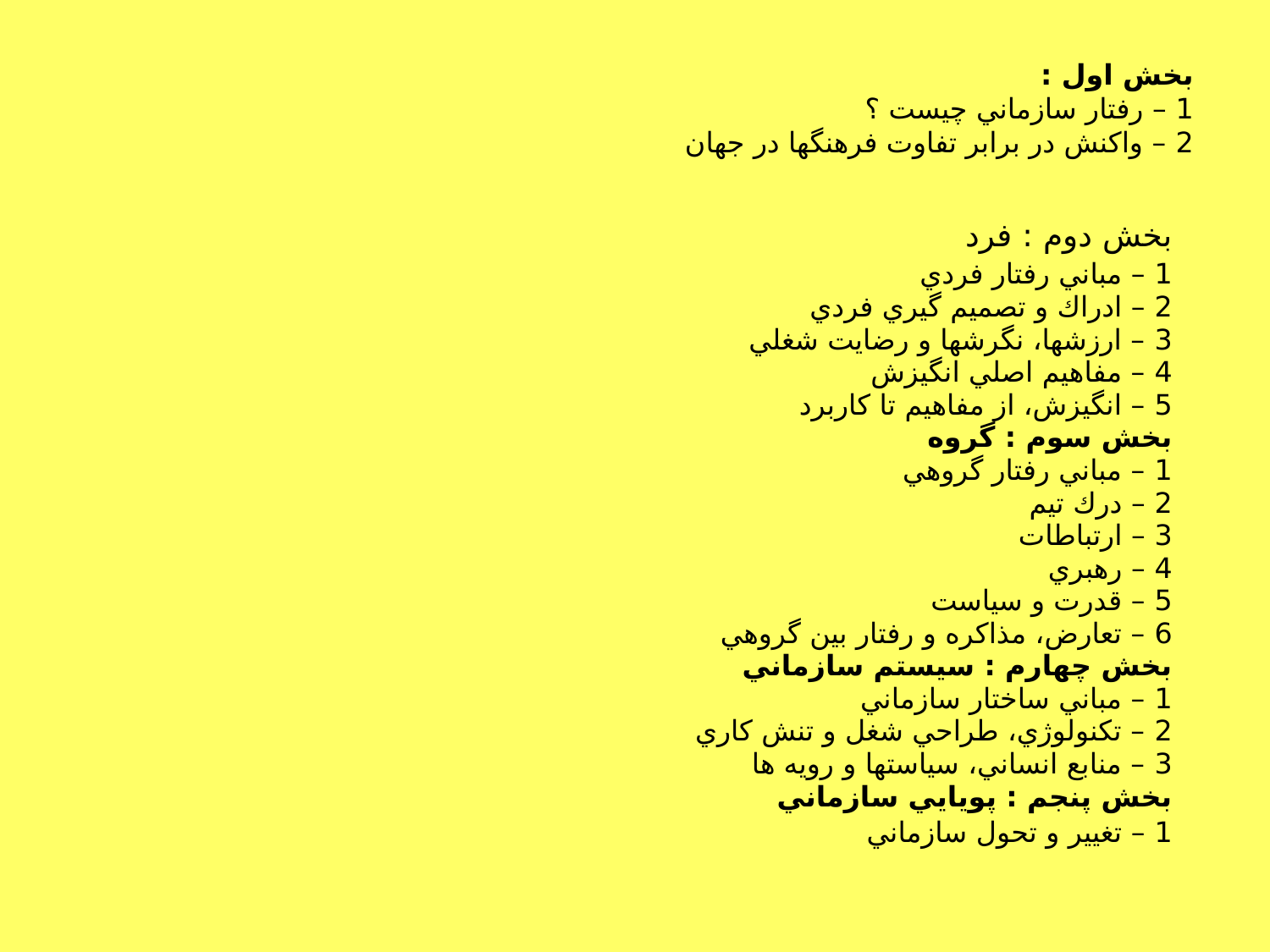

# بخش اول : 1 – رفتار سازماني چيست ؟ 2 – واكنش در برابر تفاوت فرهنگها در جهان
بخش دوم : فرد
	1 – مباني رفتار فردي
	2 – ادراك و تصميم گيري فردي
	3 – ارزشها، نگرشها و رضايت شغلي
	4 – مفاهيم اصلي انگيزش
	5 – انگيزش، از مفاهيم تا كاربرد
بخش سوم : گروه
	1 – مباني رفتار گروهي
	2 – درك تيم
	3 – ارتباطات
	4 – رهبري
	5 – قدرت و سياست
	6 – تعارض، مذاكره و رفتار بين گروهي
بخش چهارم : سيستم سازماني
	1 – مباني ساختار سازماني
	2 – تكنولوژي، طراحي شغل و تنش كاري
	3 – منابع انساني، سياستها و رويه ها
بخش پنجم : پويايي سازماني
	1 – تغيير و تحول سازماني